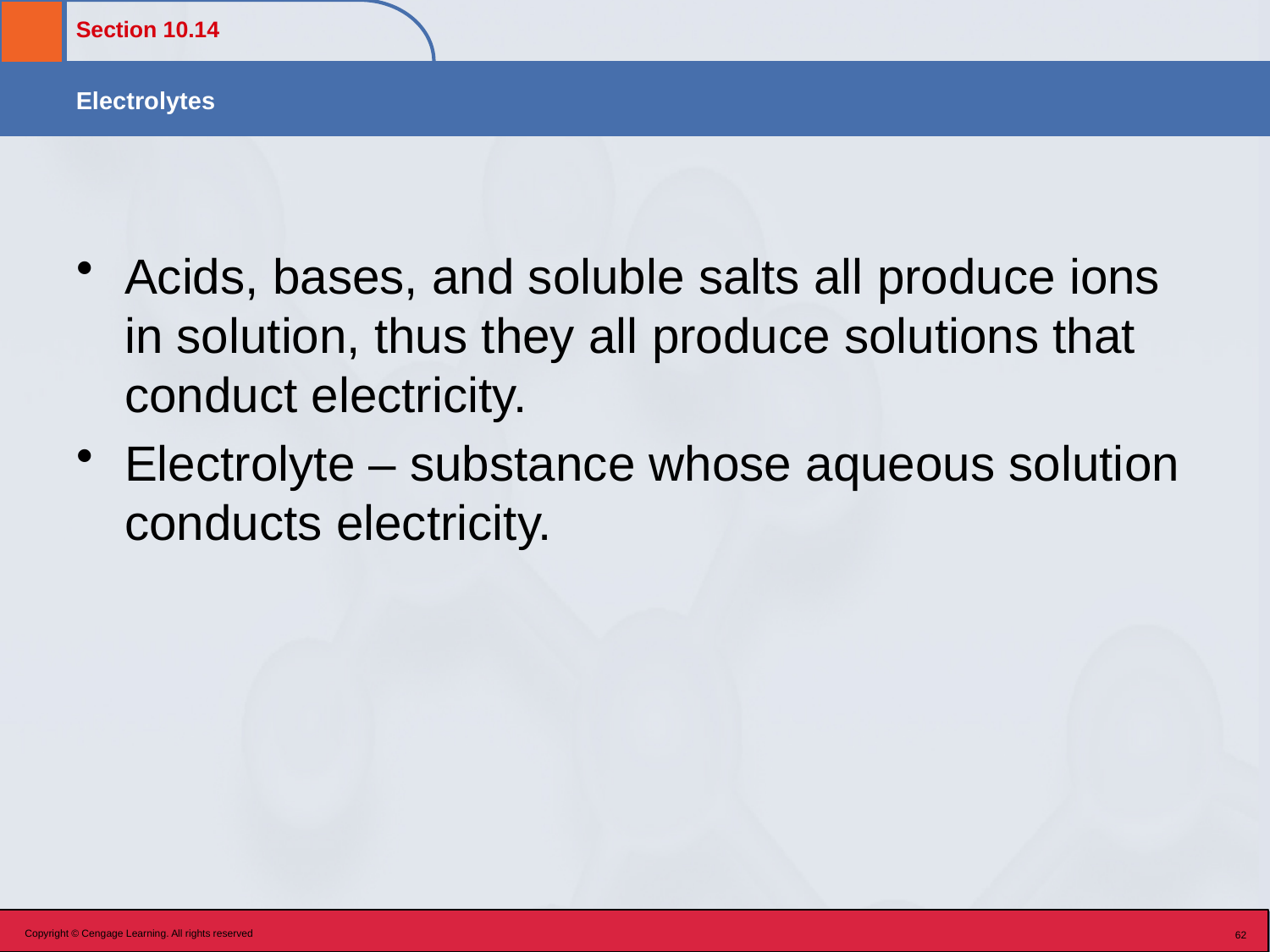

Acids, bases, and soluble salts all produce ions in solution, thus they all produce solutions that conduct electricity.
Electrolyte – substance whose aqueous solution conducts electricity.
Copyright © Cengage Learning. All rights reserved
62